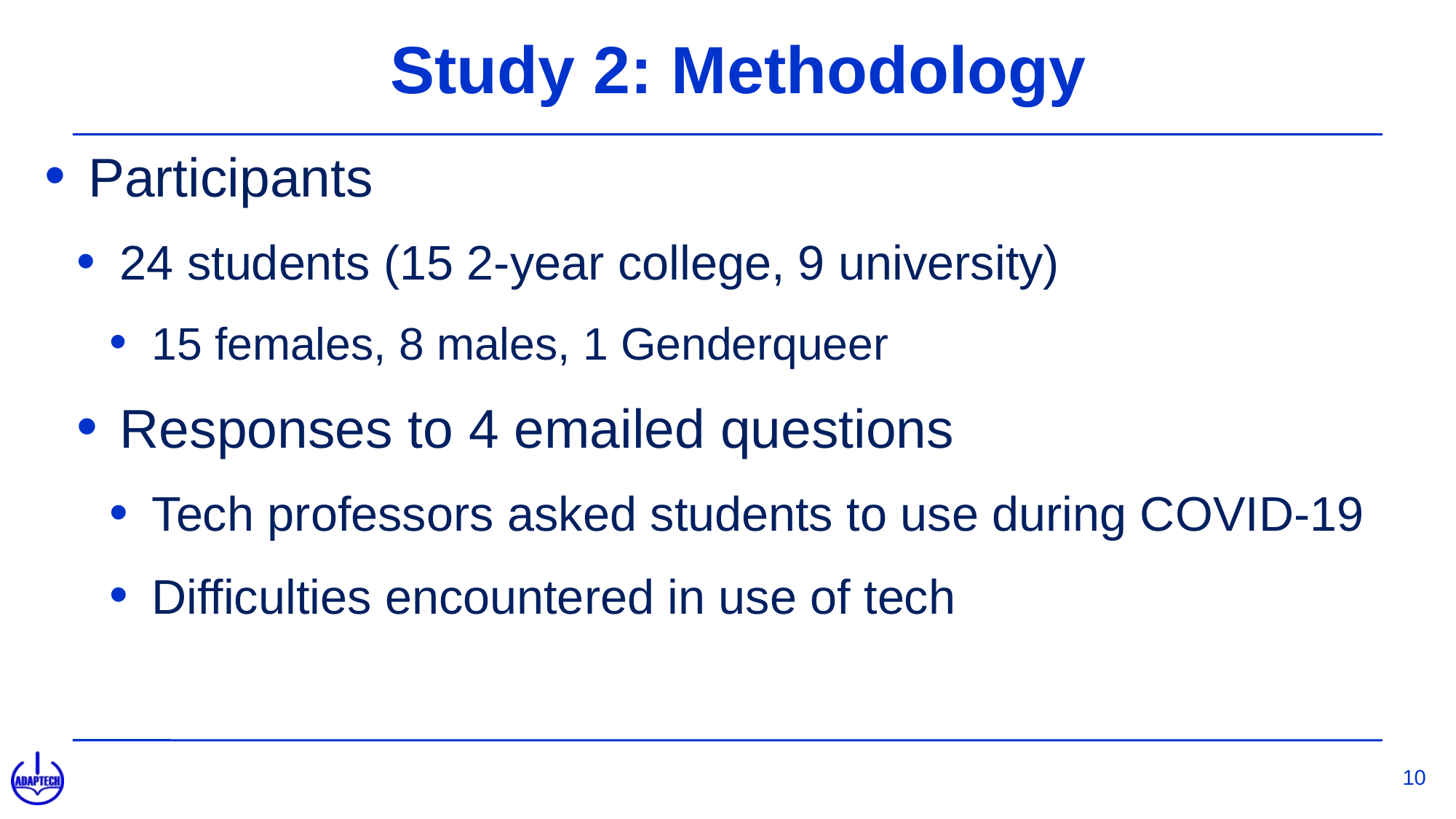

# Study 2: Methodology
Participants
24 students (15 2-year college, 9 university)
15 females, 8 males, 1 Genderqueer
Responses to 4 emailed questions
Tech professors asked students to use during COVID-19
Difficulties encountered in use of tech

10